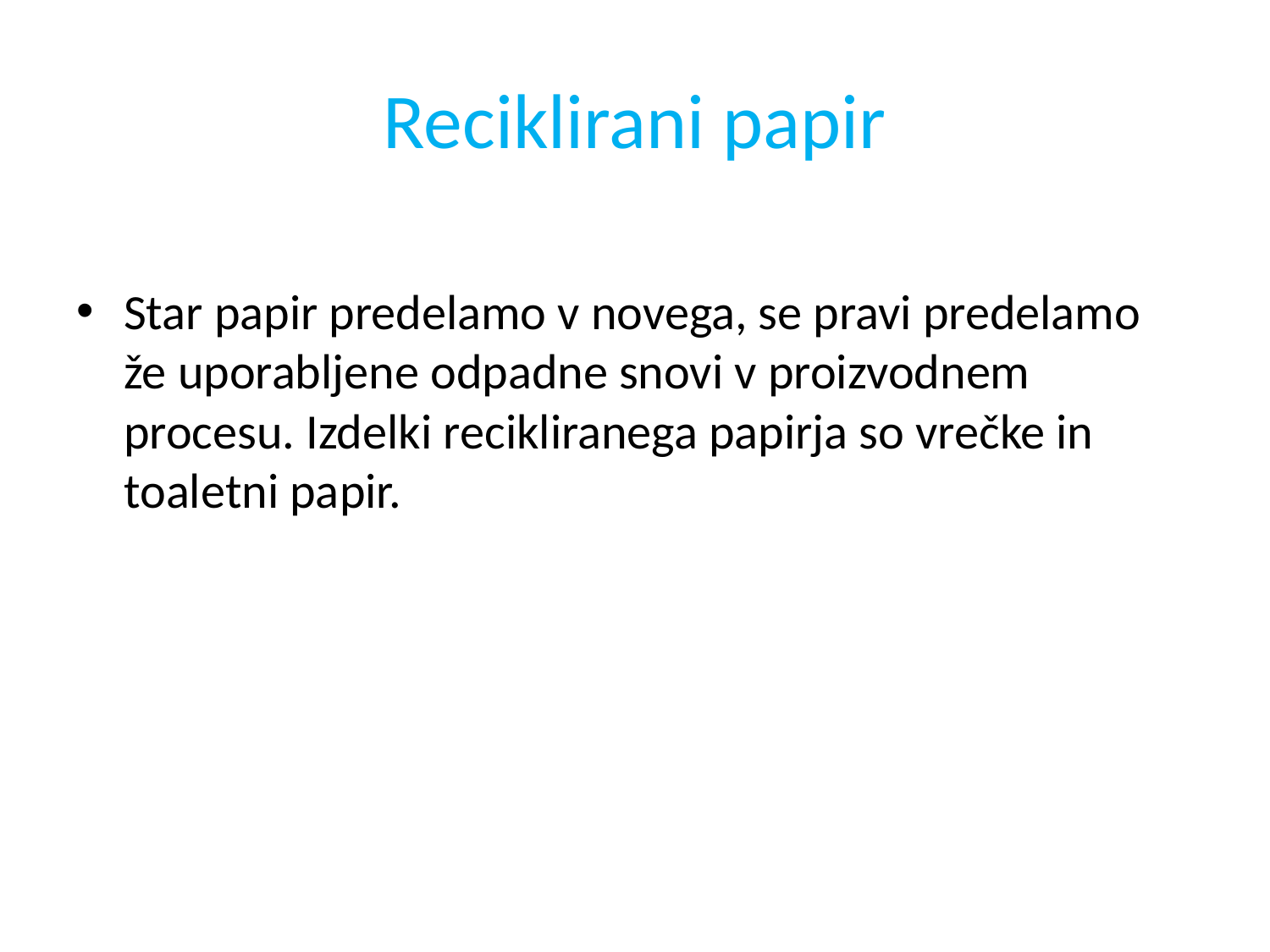

# Reciklirani papir

Star papir predelamo v novega, se pravi predelamo že uporabljene odpadne snovi v proizvodnem procesu. Izdelki recikliranega papirja so vrečke in toaletni papir.